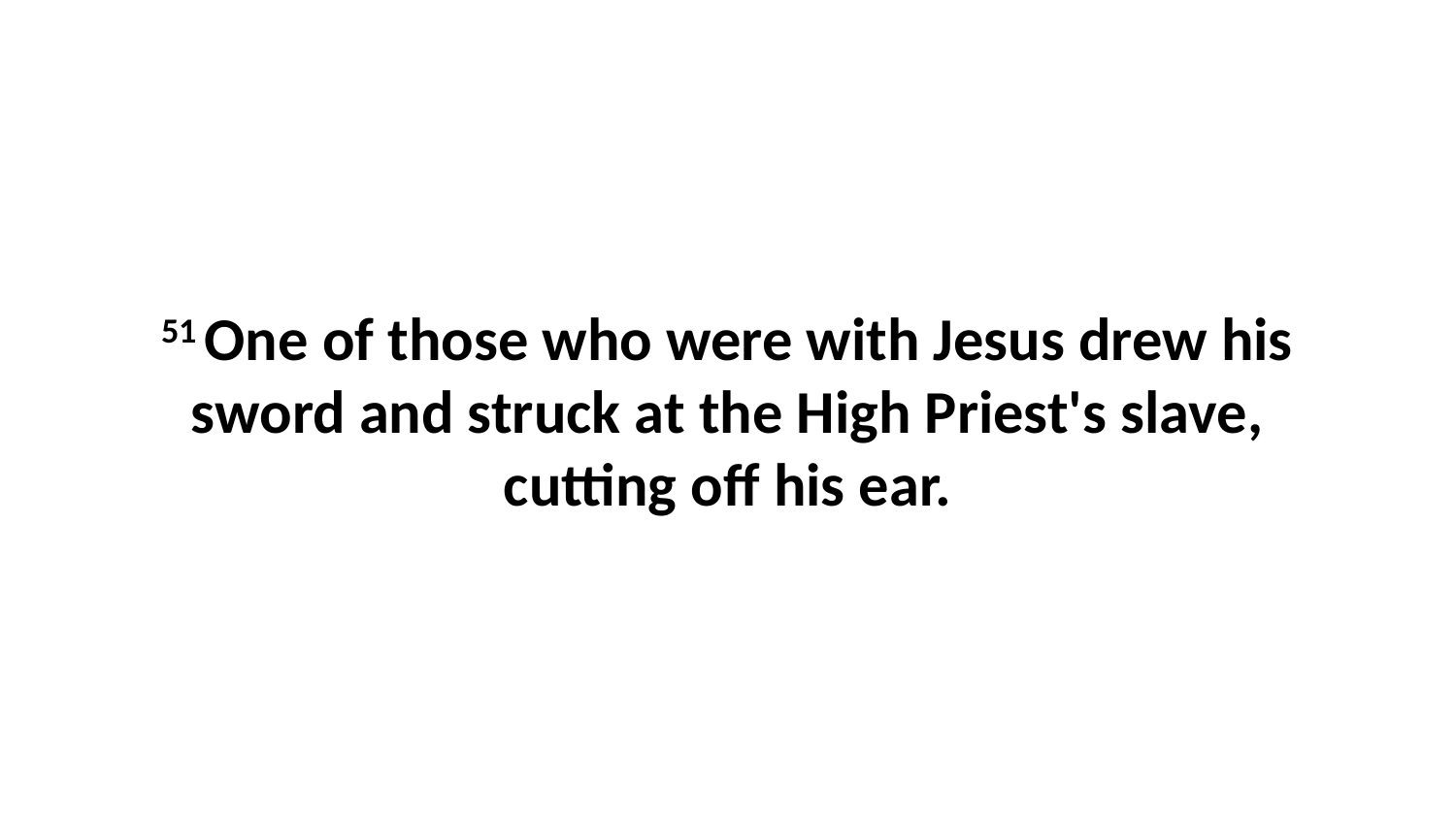

51 One of those who were with Jesus drew his sword and struck at the High Priest's slave, cutting off his ear.